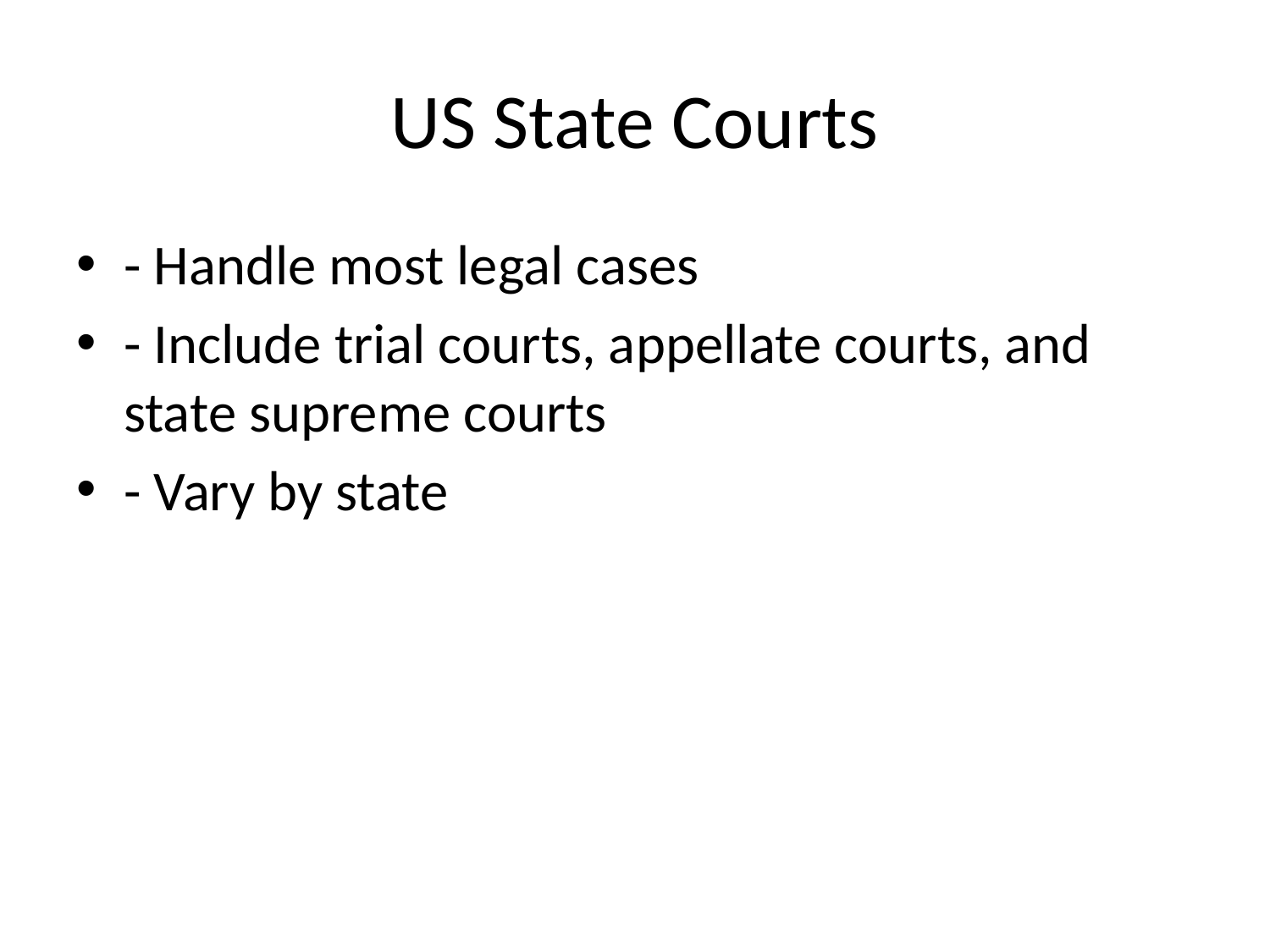

# US State Courts
- Handle most legal cases
- Include trial courts, appellate courts, and state supreme courts
- Vary by state